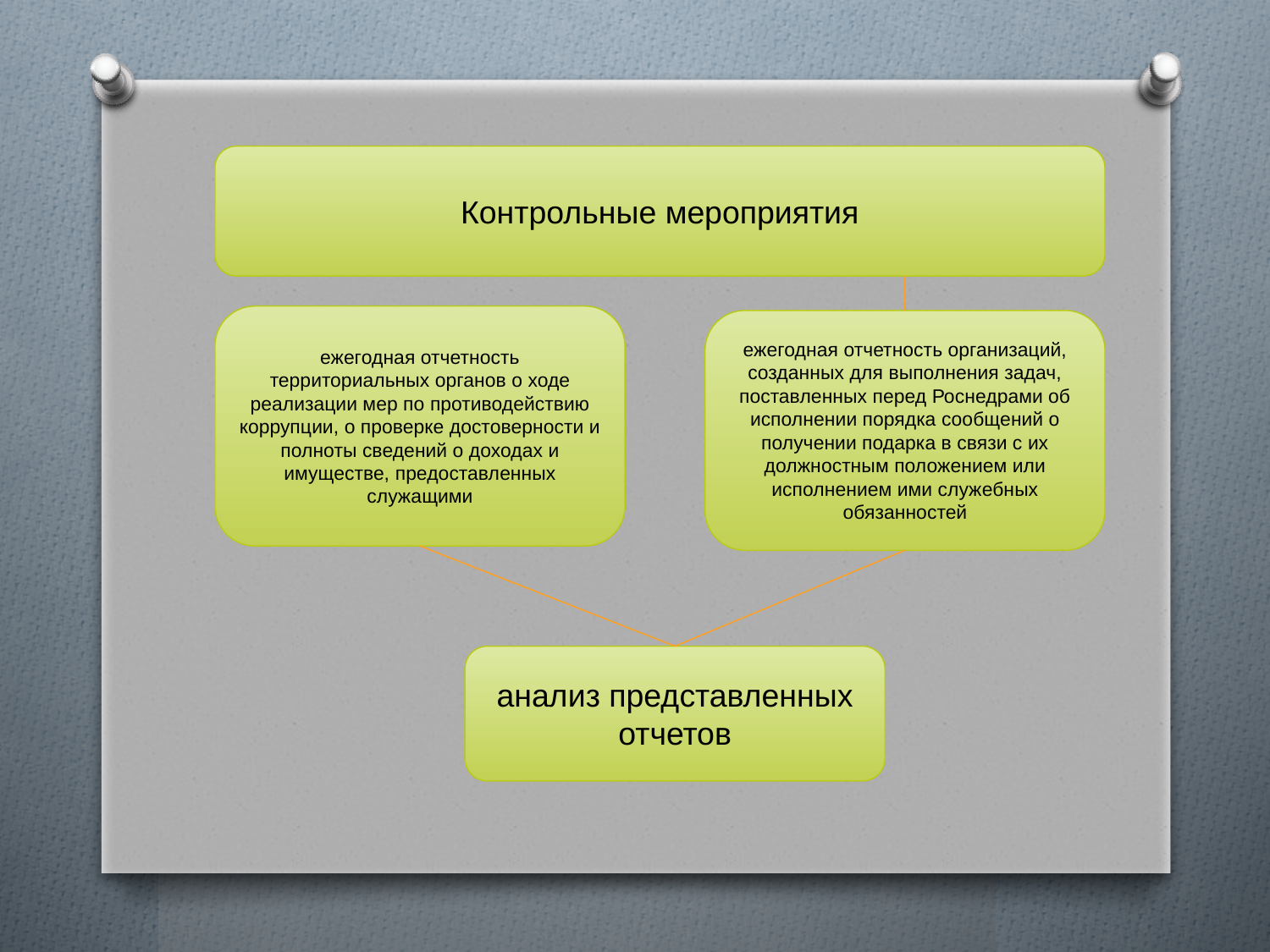

Контрольные мероприятия
ежегодная отчетность территориальных органов о ходе реализации мер по противодействию коррупции, о проверке достоверности и полноты сведений о доходах и имуществе, предоставленных служащими
ежегодная отчетность организаций, созданных для выполнения задач, поставленных перед Роснедрами об исполнении порядка сообщений о получении подарка в связи с их должностным положением или исполнением ими служебных обязанностей
анализ представленных отчетов